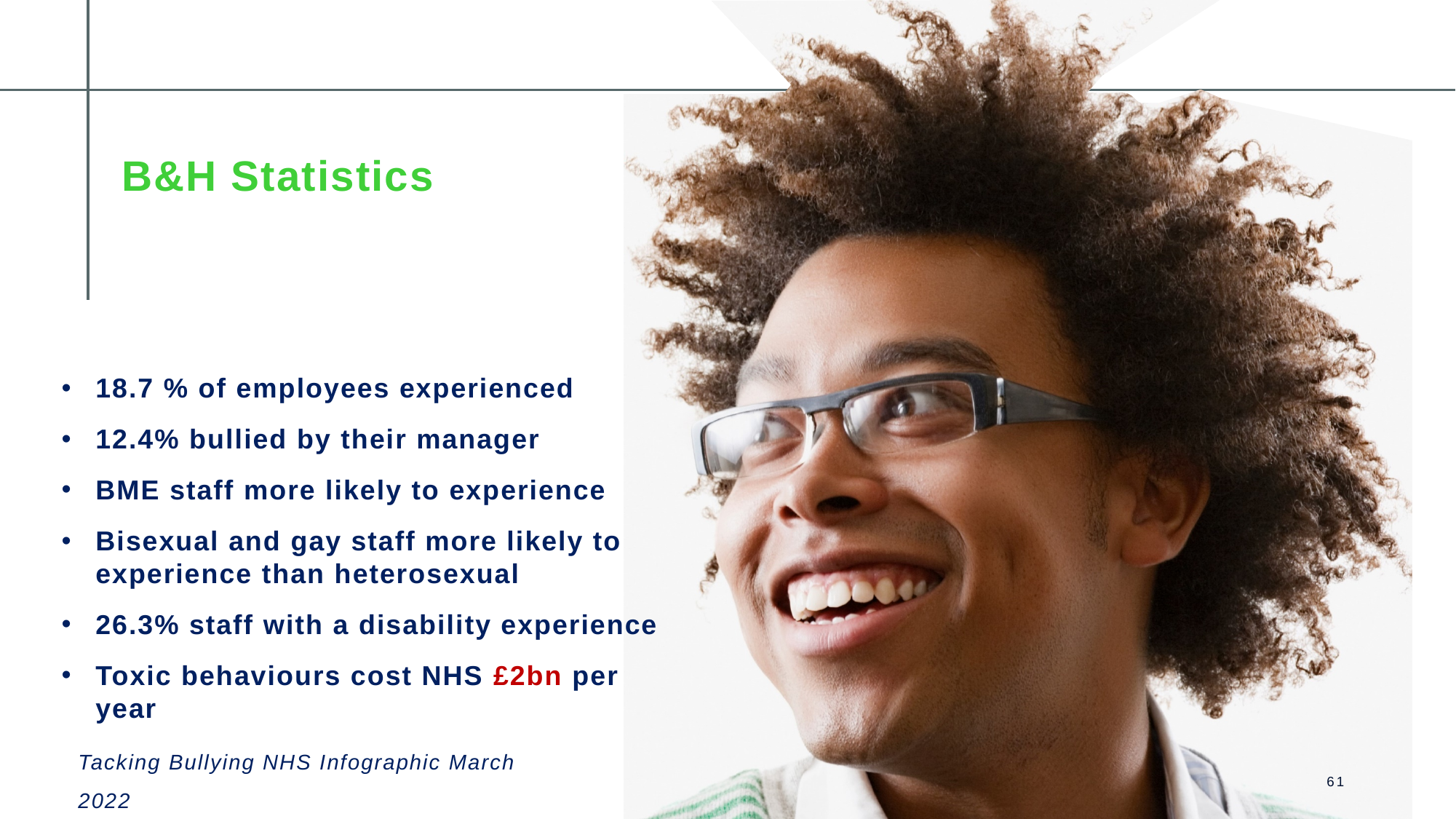

# B&H Statistics
18.7 % of employees experienced
12.4% bullied by their manager
BME staff more likely to experience
Bisexual and gay staff more likely to experience than heterosexual
26.3% staff with a disability experience
Toxic behaviours cost NHS £2bn per year

Tacking Bullying NHS Infographic March 2022
61